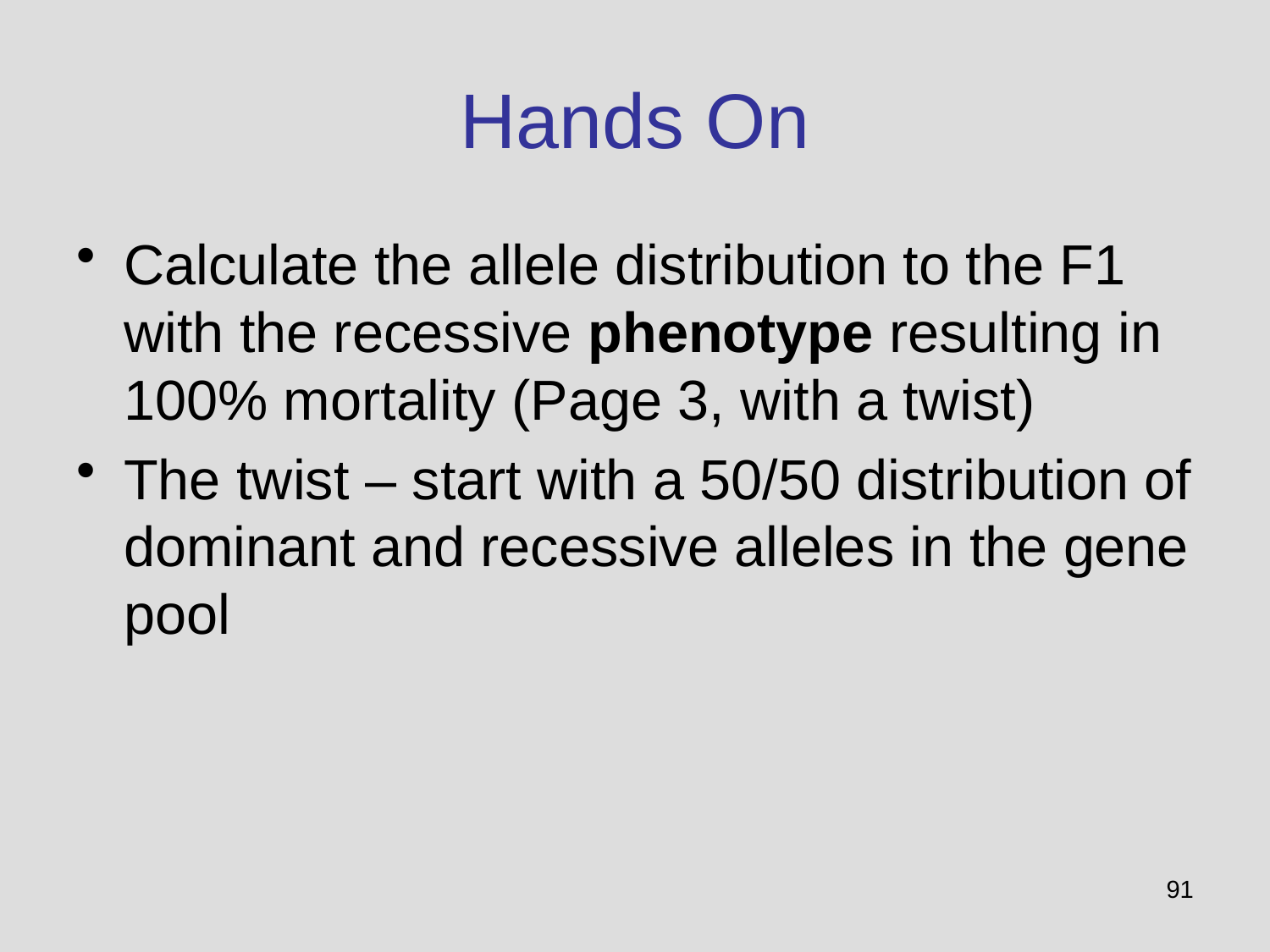

# Hands On
Calculate the allele distribution to the F1 with the recessive phenotype resulting in 100% mortality (Page 3, with a twist)
The twist – start with a 50/50 distribution of dominant and recessive alleles in the gene pool
91